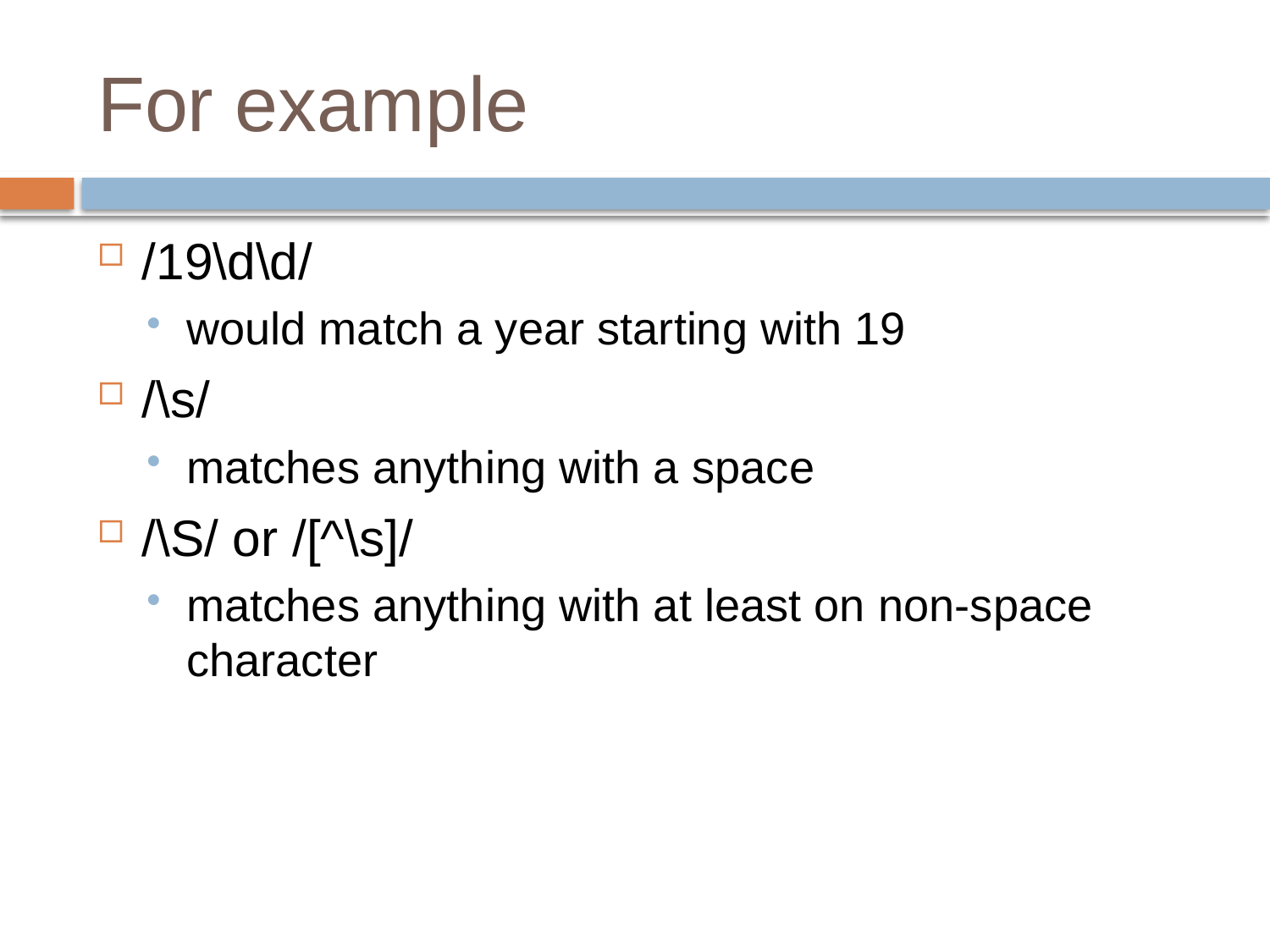

# For example
/19\d\d/
would match a year starting with 19
/\s/
matches anything with a space
/\S/ or /[^\s]/
matches anything with at least on non-space character